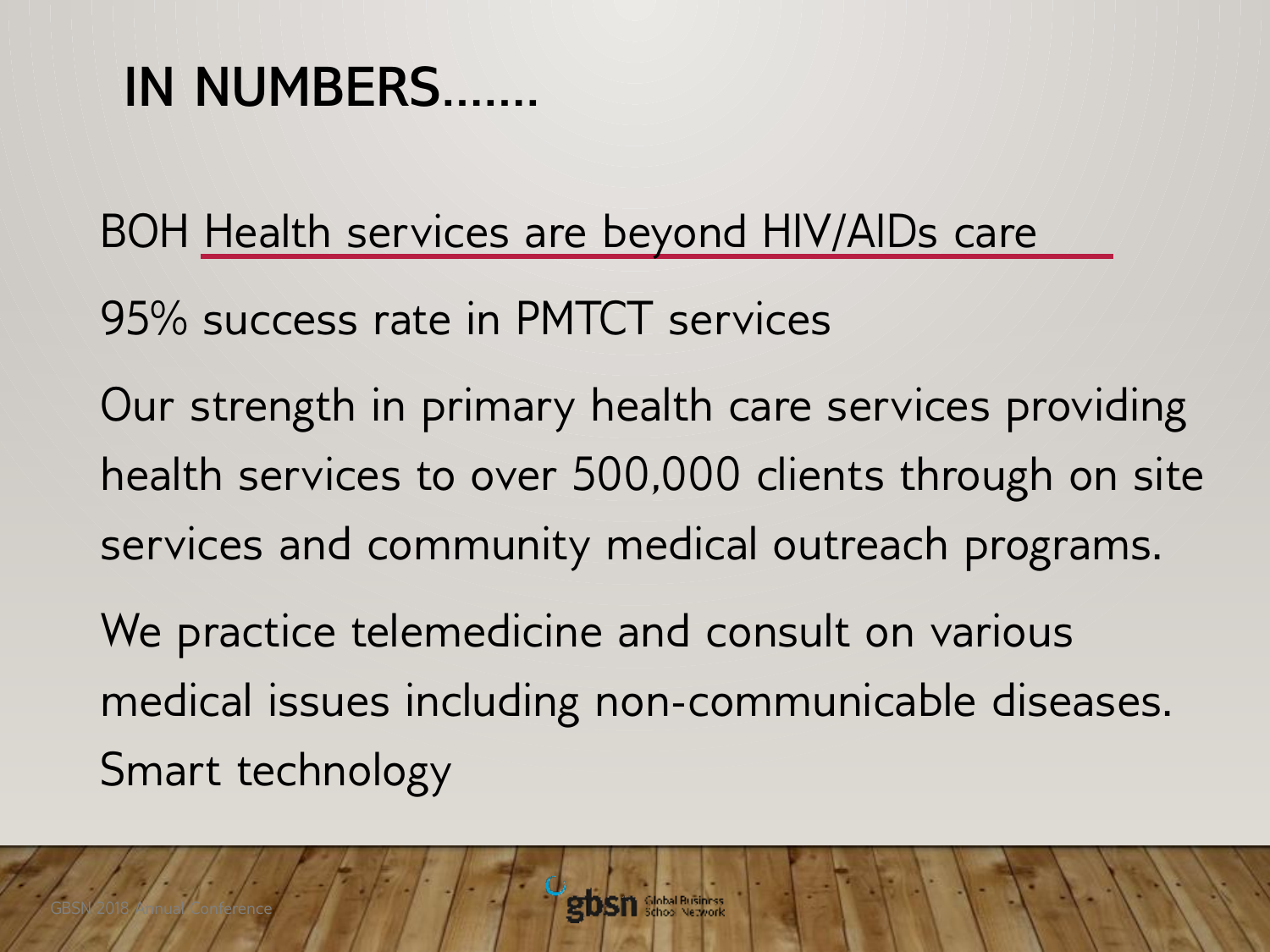

# In Numbers…….
BOH Health services are beyond HIV/AIDs care
95% success rate in PMTCT services
Our strength in primary health care services providing health services to over 500,000 clients through on site services and community medical outreach programs.
We practice telemedicine and consult on various medical issues including non-communicable diseases. Smart technology